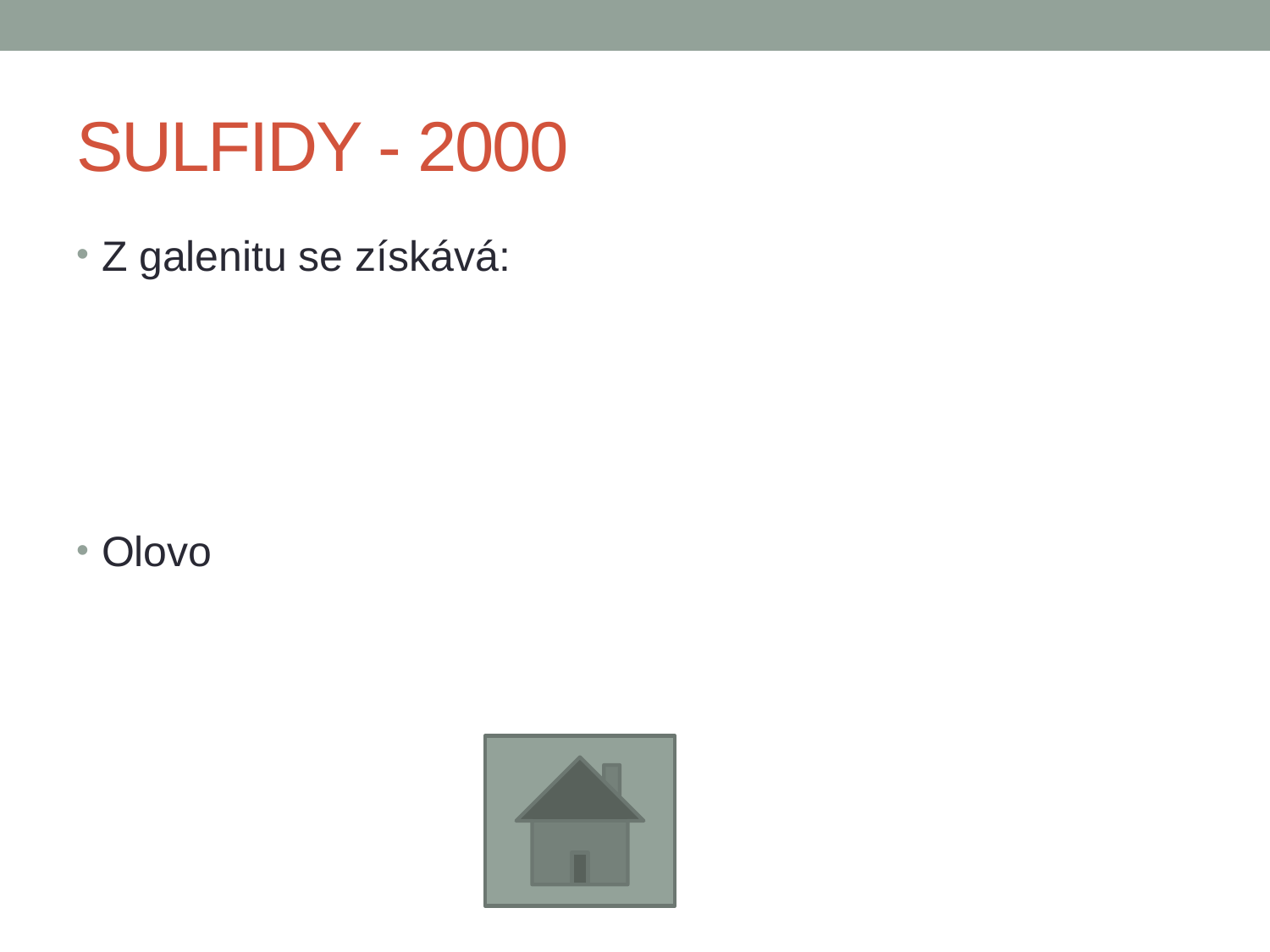

# SULFIDY - 2000
Z galenitu se získává:

Olovo